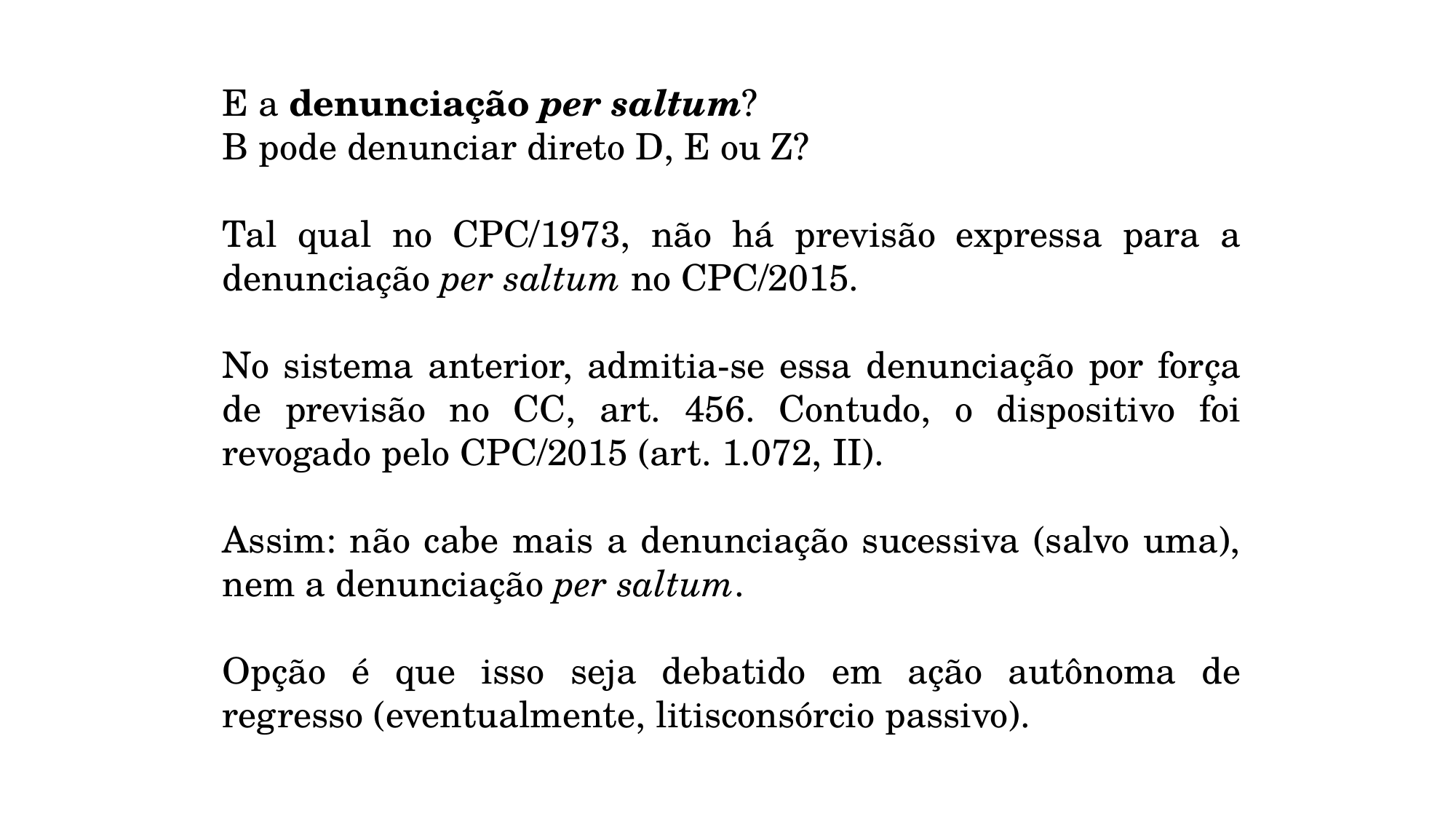

E a denunciação per saltum?
B pode denunciar direto D, E ou Z?

Tal qual no CPC/1973, não há previsão expressa para a denunciação per saltum no CPC/2015.

No sistema anterior, admitia-se essa denunciação por força de previsão no CC, art. 456. Contudo, o dispositivo foi revogado pelo CPC/2015 (art. 1.072, II).

Assim: não cabe mais a denunciação sucessiva (salvo uma), nem a denunciação per saltum.

Opção é que isso seja debatido em ação autônoma de regresso (eventualmente, litisconsórcio passivo).